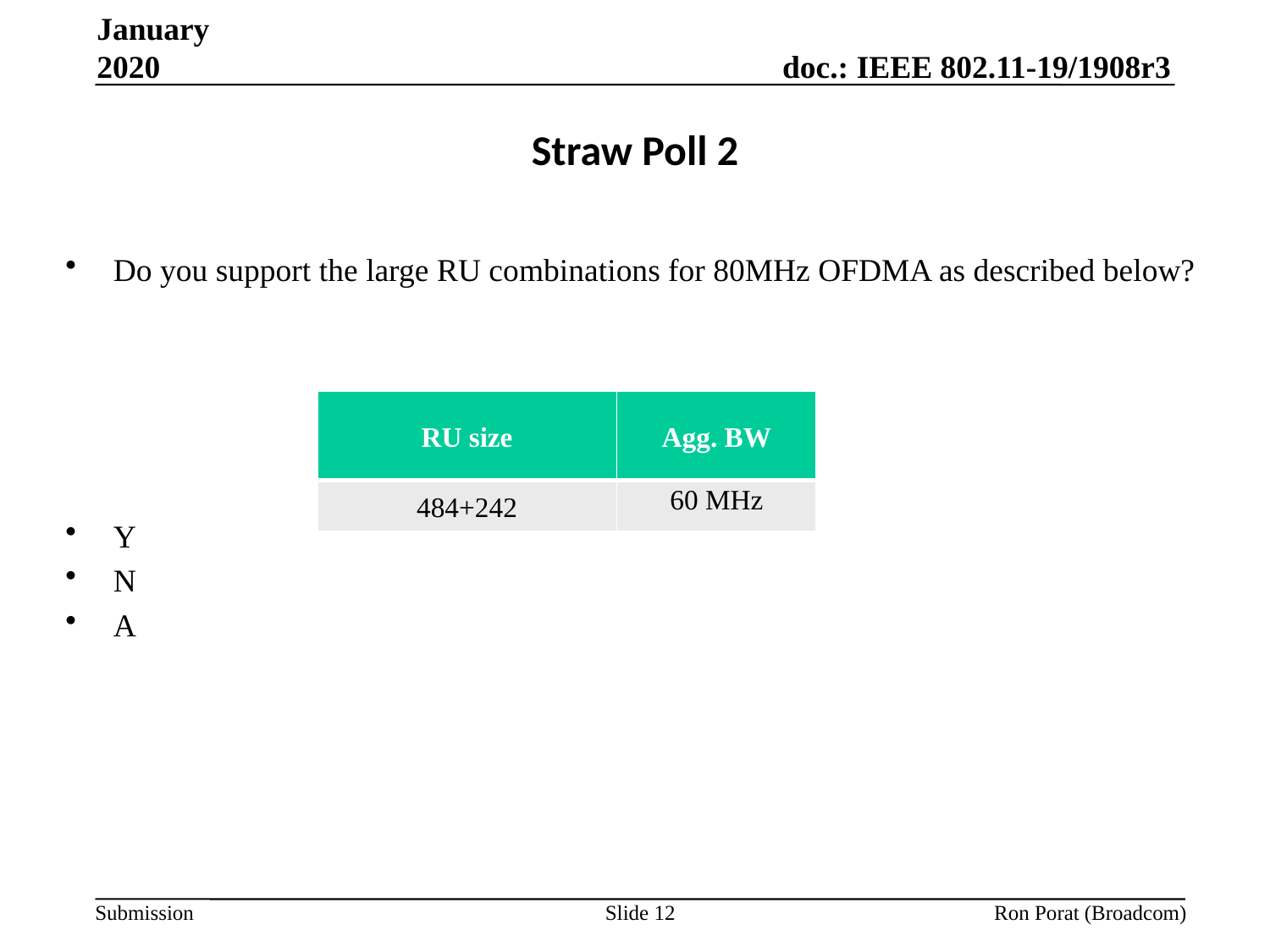

January 2020
# Straw Poll 2
Do you support the large RU combinations for 80MHz OFDMA as described below?

Y
N
A

| RU size | Agg. BW |
| --- | --- |
| 484+242 | 60 MHz |
Slide 12
Ron Porat (Broadcom)